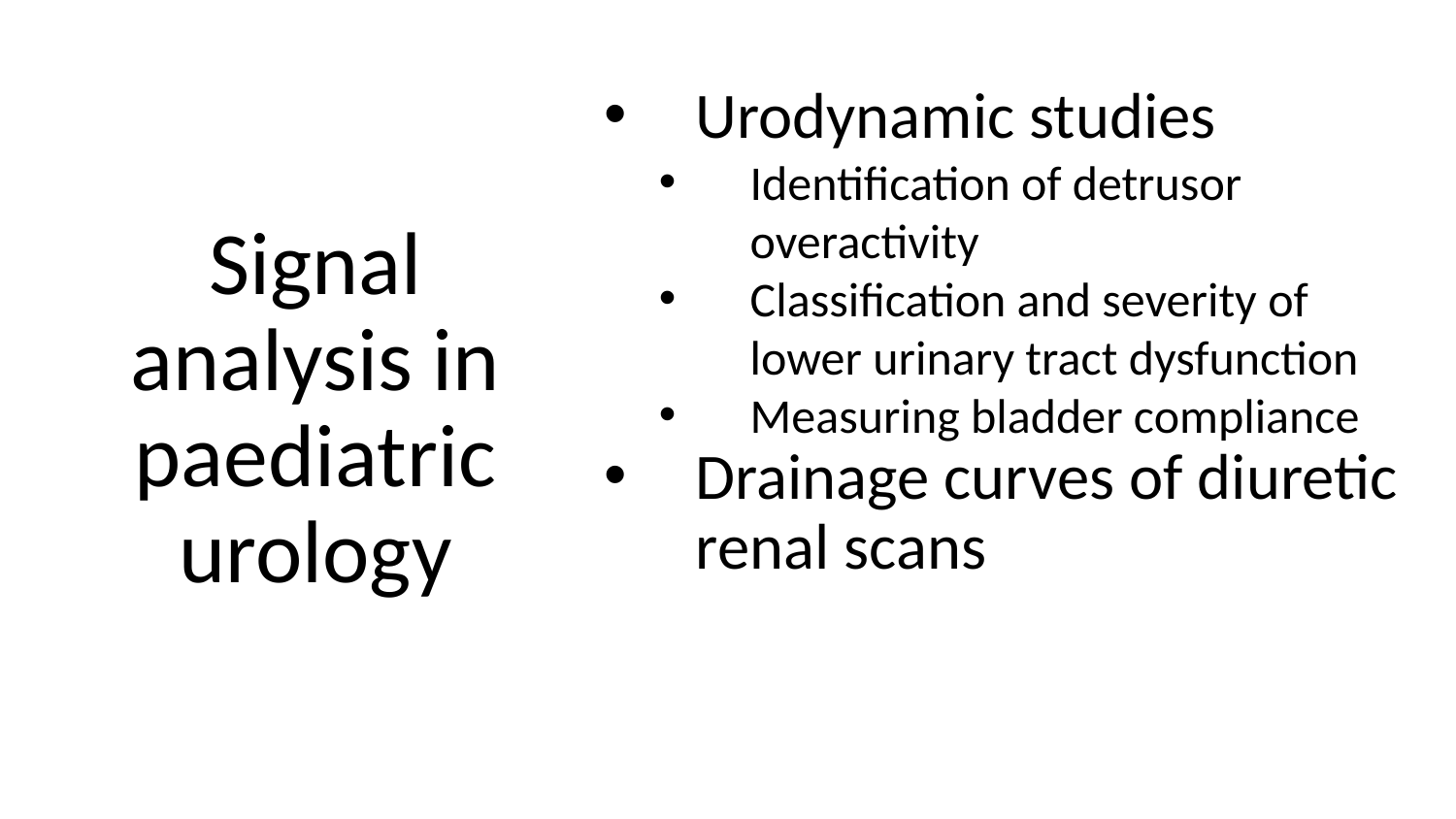

# Signal analysis in paediatric urology
Urodynamic studies
Identification of detrusor overactivity
Classification and severity of lower urinary tract dysfunction
Measuring bladder compliance
Drainage curves of diuretic renal scans